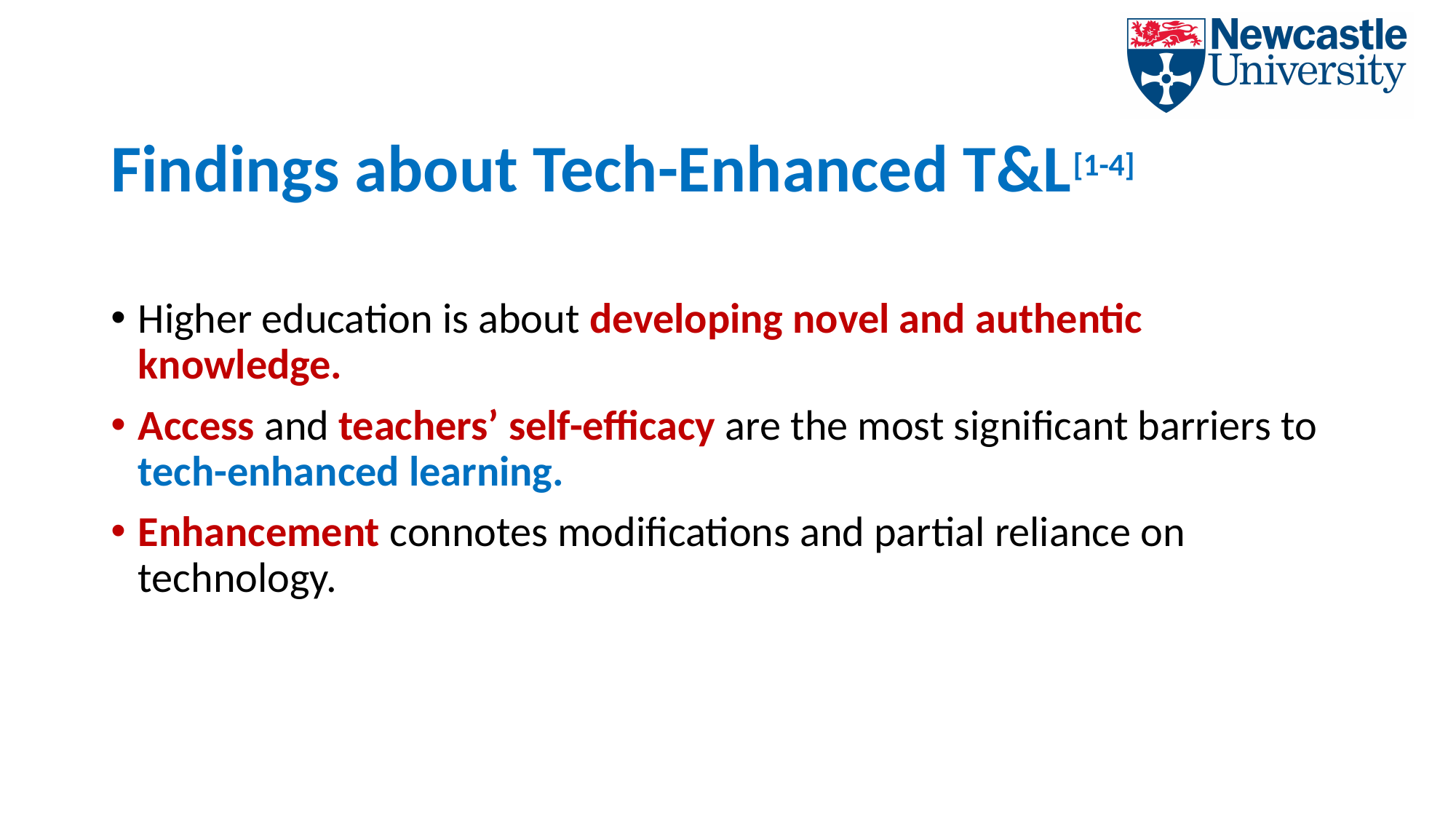

# Findings about Tech-Enhanced T&L[1-4]
Higher education is about developing novel and authentic knowledge.
Access and teachers’ self-efficacy are the most significant barriers to tech-enhanced learning.
Enhancement connotes modifications and partial reliance on technology.